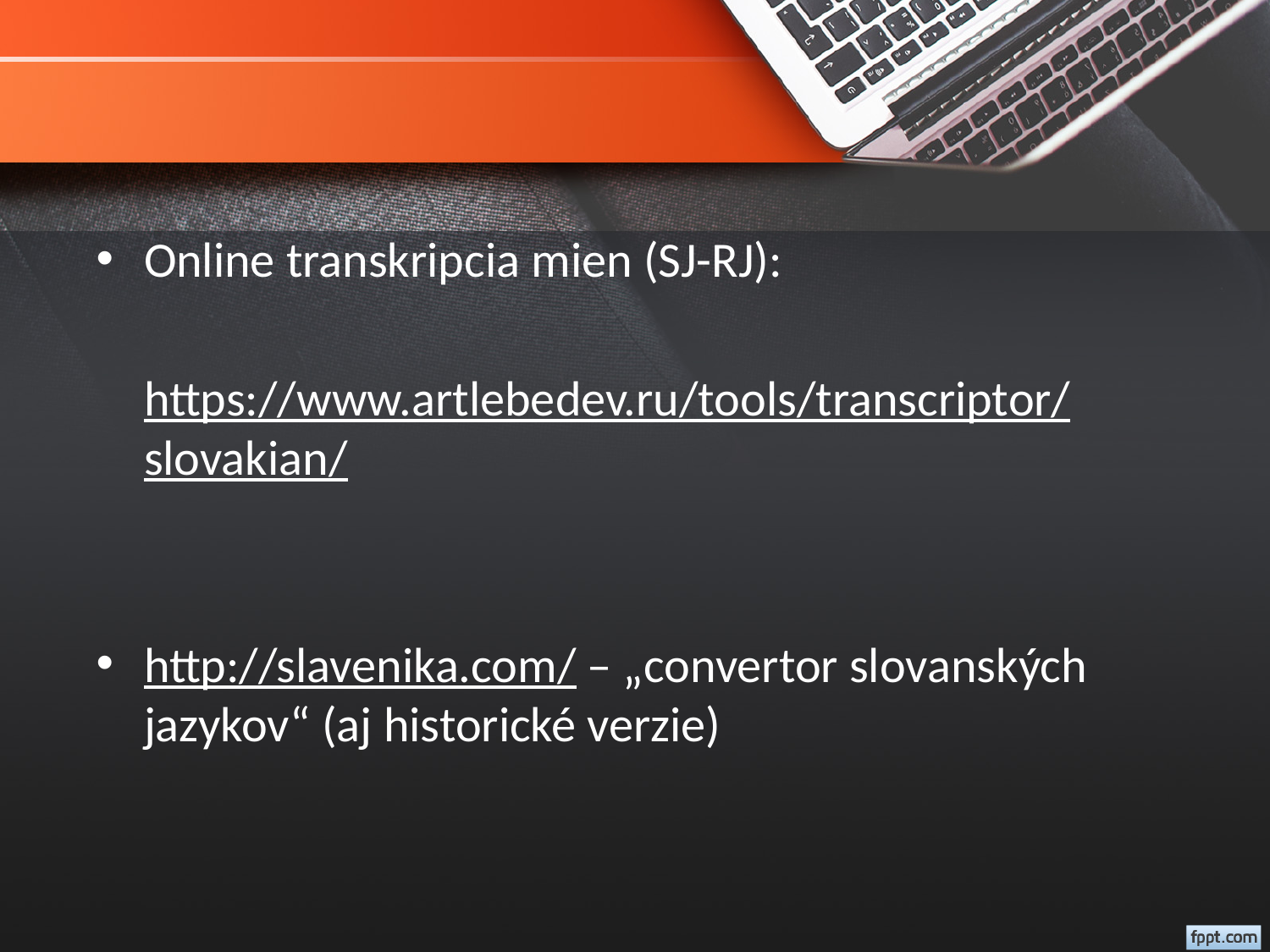

#
Online transkripcia mien (SJ-RJ):

	https://www.artlebedev.ru/tools/transcriptor/slovakian/

http://slavenika.com/ – „convertor slovanských jazykov“ (aj historické verzie)